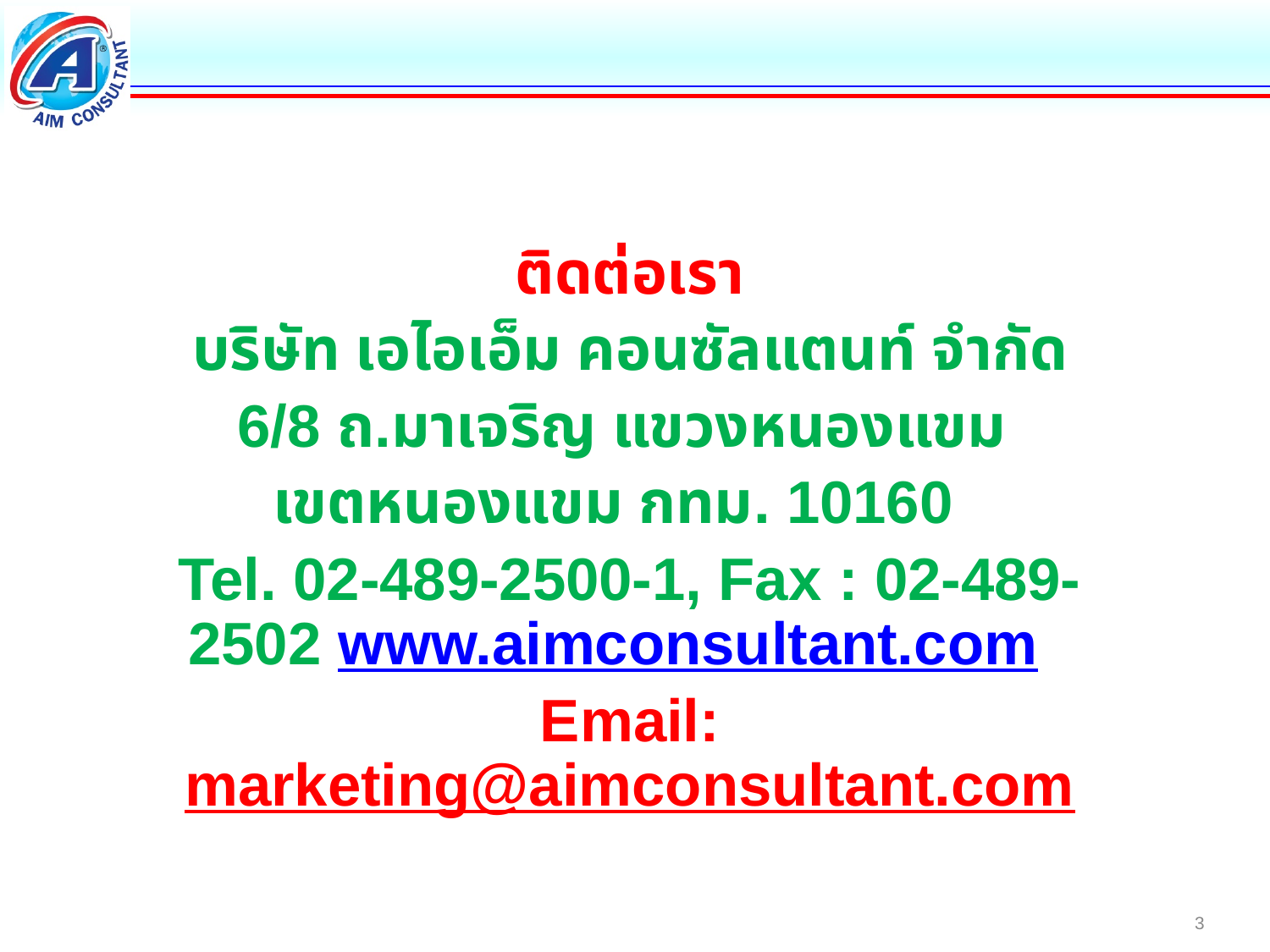

ติดต่อเรา
บริษัท เอไอเอ็ม คอนซัลแตนท์ จำกัด
6/8 ถ.มาเจริญ แขวงหนองแขม
เขตหนองแขม กทม. 10160
Tel. 02-489-2500-1, Fax : 02-489-2502 www.aimconsultant.com
Email: marketing@aimconsultant.com
3